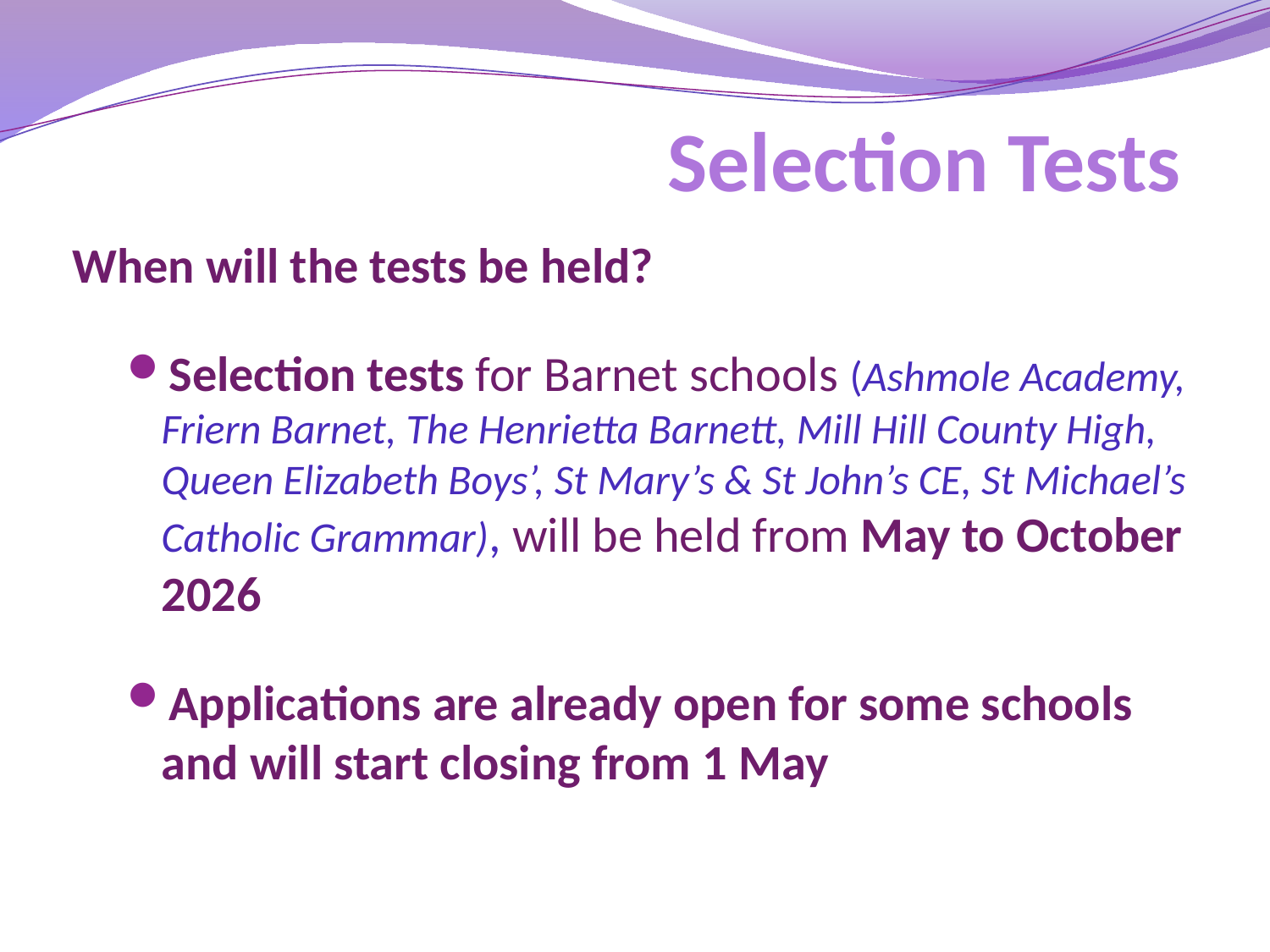

# Selection Tests
When will the tests be held?
Selection tests for Barnet schools (Ashmole Academy, Friern Barnet, The Henrietta Barnett, Mill Hill County High, Queen Elizabeth Boys’, St Mary’s & St John’s CE, St Michael’s Catholic Grammar), will be held from May to October 2026
Applications are already open for some schools and will start closing from 1 May